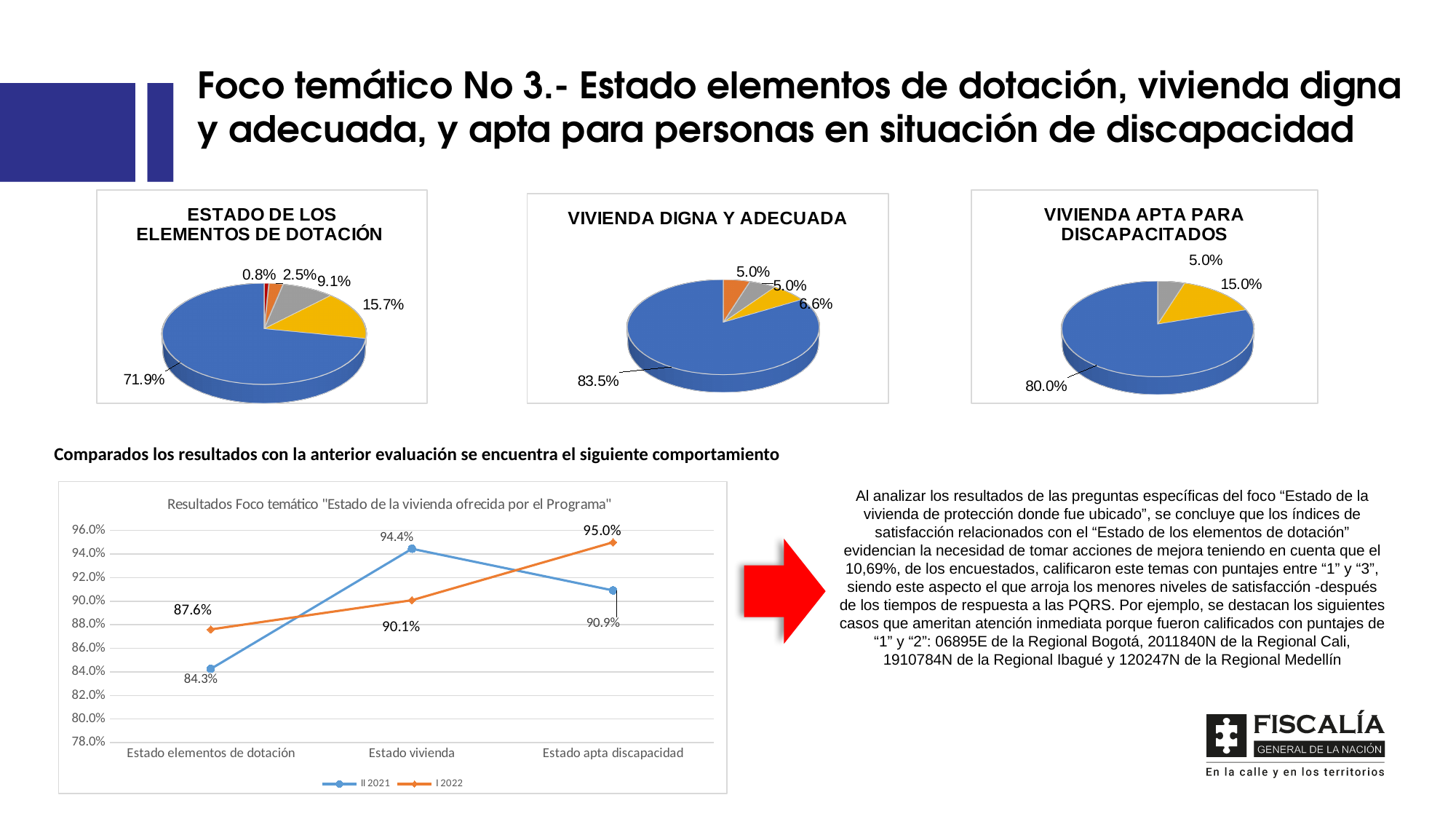

Foco temático No 3.- Estado elementos de dotación, vivienda digna y adecuada, y apta para personas en situación de discapacidad

[unsupported chart]

[unsupported chart]

[unsupported chart]

Comparados los resultados con la anterior evaluación se encuentra el siguiente comportamiento

### Chart: Resultados Foco temático "Estado de la vivienda ofrecida por el Programa"

| Category | II 2021 | I 2022 |
|---|---|---|
| Estado elementos de dotación | 0.8425196850393701 | 0.8760330578512397 |
| Estado vivienda | 0.9444444444444444 | 0.9008264462809917 |
| Estado apta discapacidad | 0.9090909090909092 | 0.9500000000000001 |
Al analizar los resultados de las preguntas específicas del foco “Estado de la vivienda de protección donde fue ubicado”, se concluye que los índices de satisfacción relacionados con el “Estado de los elementos de dotación” evidencian la necesidad de tomar acciones de mejora teniendo en cuenta que el 10,69%, de los encuestados, calificaron este temas con puntajes entre “1” y “3”, siendo este aspecto el que arroja los menores niveles de satisfacción -después de los tiempos de respuesta a las PQRS. Por ejemplo, se destacan los siguientes casos que ameritan atención inmediata porque fueron calificados con puntajes de “1” y “2”: 06895E de la Regional Bogotá, 2011840N de la Regional Cali, 1910784N de la Regional Ibagué y 120247N de la Regional Medellín